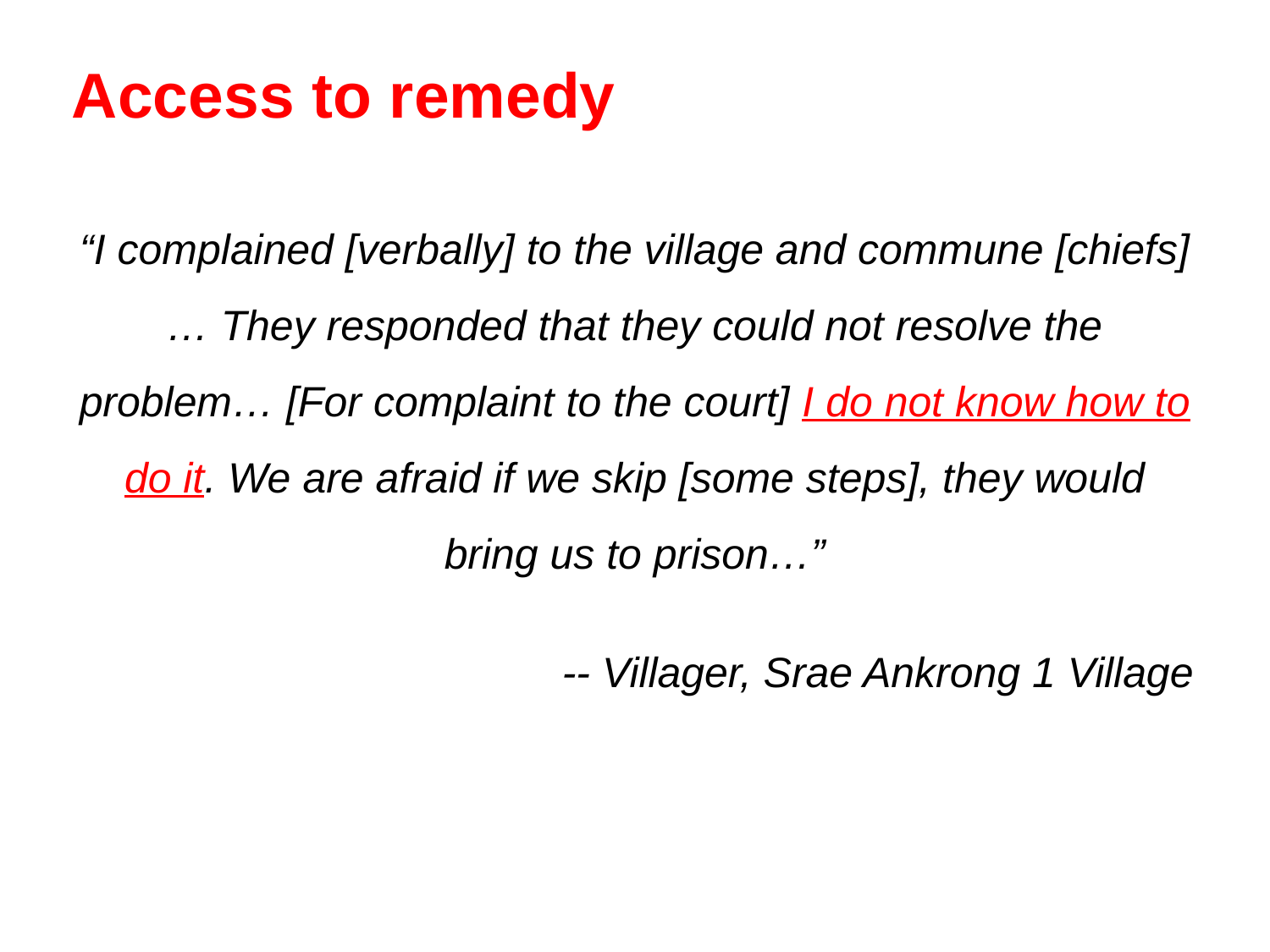

Access to remedy
“I complained [verbally] to the village and commune [chiefs]… They responded that they could not resolve the problem… [For complaint to the court] I do not know how to do it. We are afraid if we skip [some steps], they would bring us to prison…”

-- Villager, Srae Ankrong 1 Village